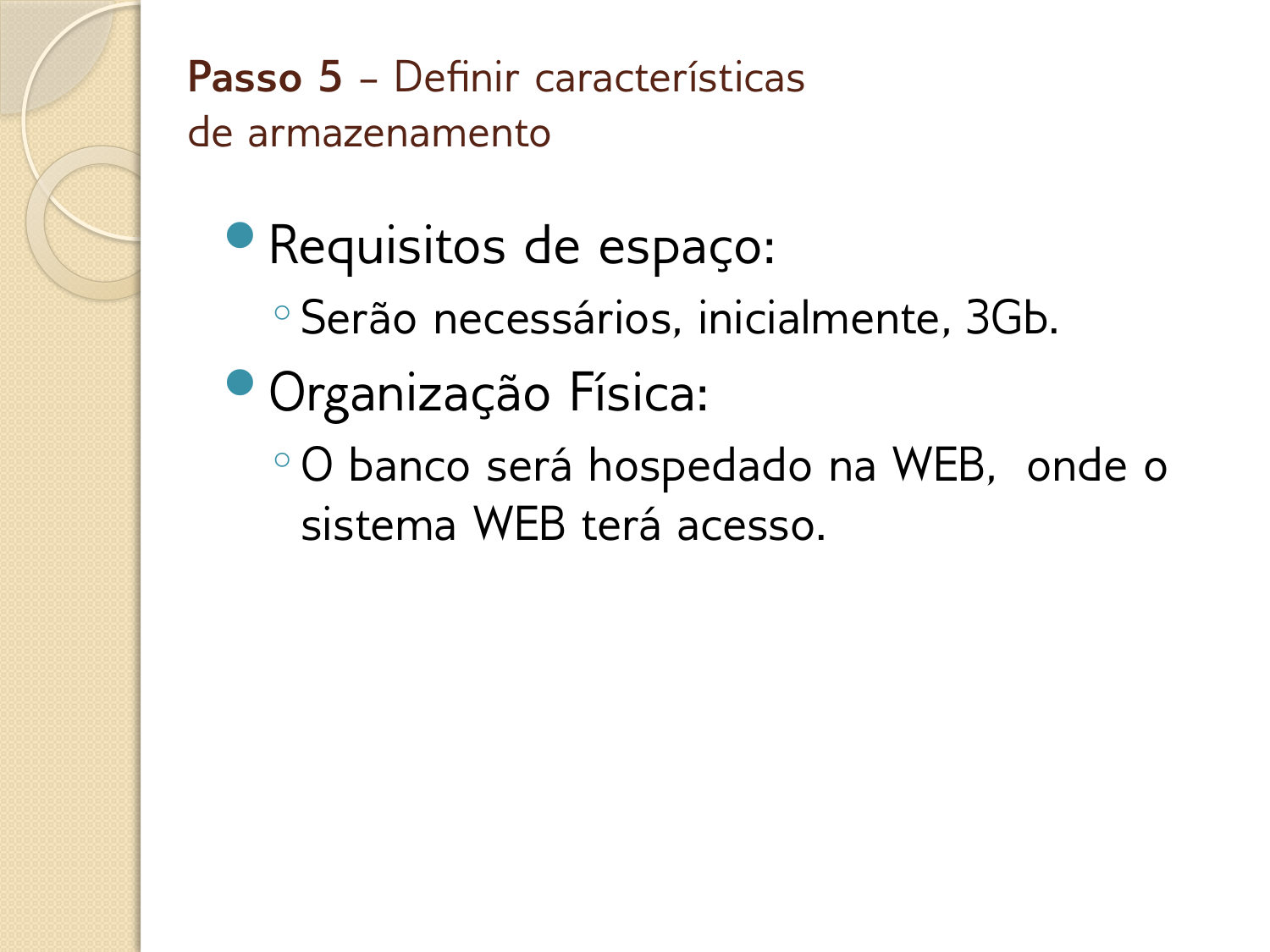

# Passo 5 – Definir características de armazenamento
Requisitos de espaço:
Serão necessários, inicialmente, 3Gb.
Organização Física:
O banco será hospedado na WEB,  onde o sistema WEB terá acesso.